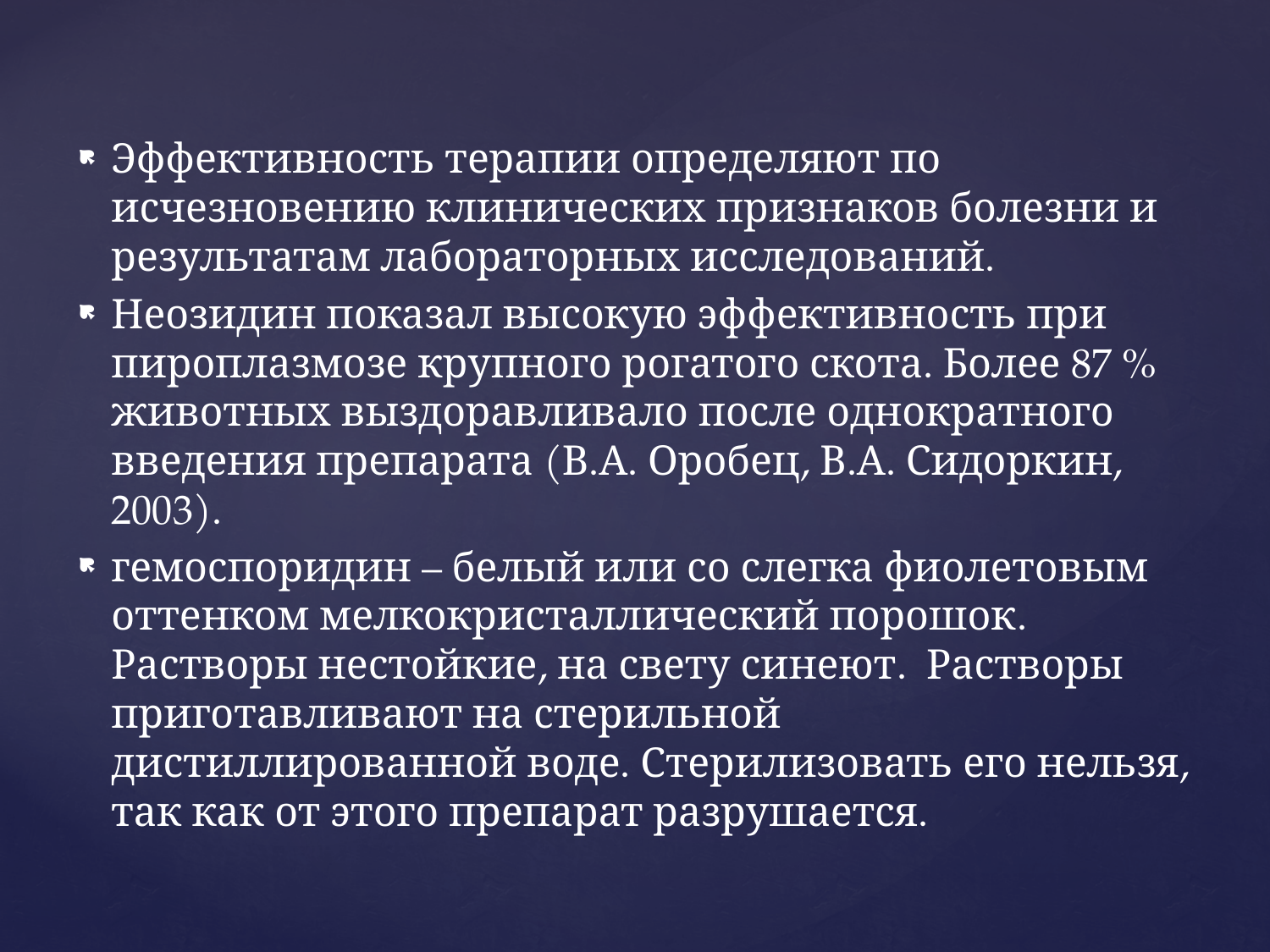

Эффективность терапии определяют по исчезновению клинических признаков болезни и результатам лабораторных исследований.
Неозидин показал высокую эффективность при пироплазмозе крупного рогатого скота. Более 87 % животных выздоравливало после однократного введения препарата (В.А. Оробец, В.А. Сидоркин, 2003).
гемоспоридин – белый или со слегка фиолетовым оттенком мелкокристаллический порошок. Растворы нестойкие, на свету синеют.  Растворы приготавливают на стерильной дистиллированной воде. Стерилизовать его нельзя, так как от этого препарат разрушается.